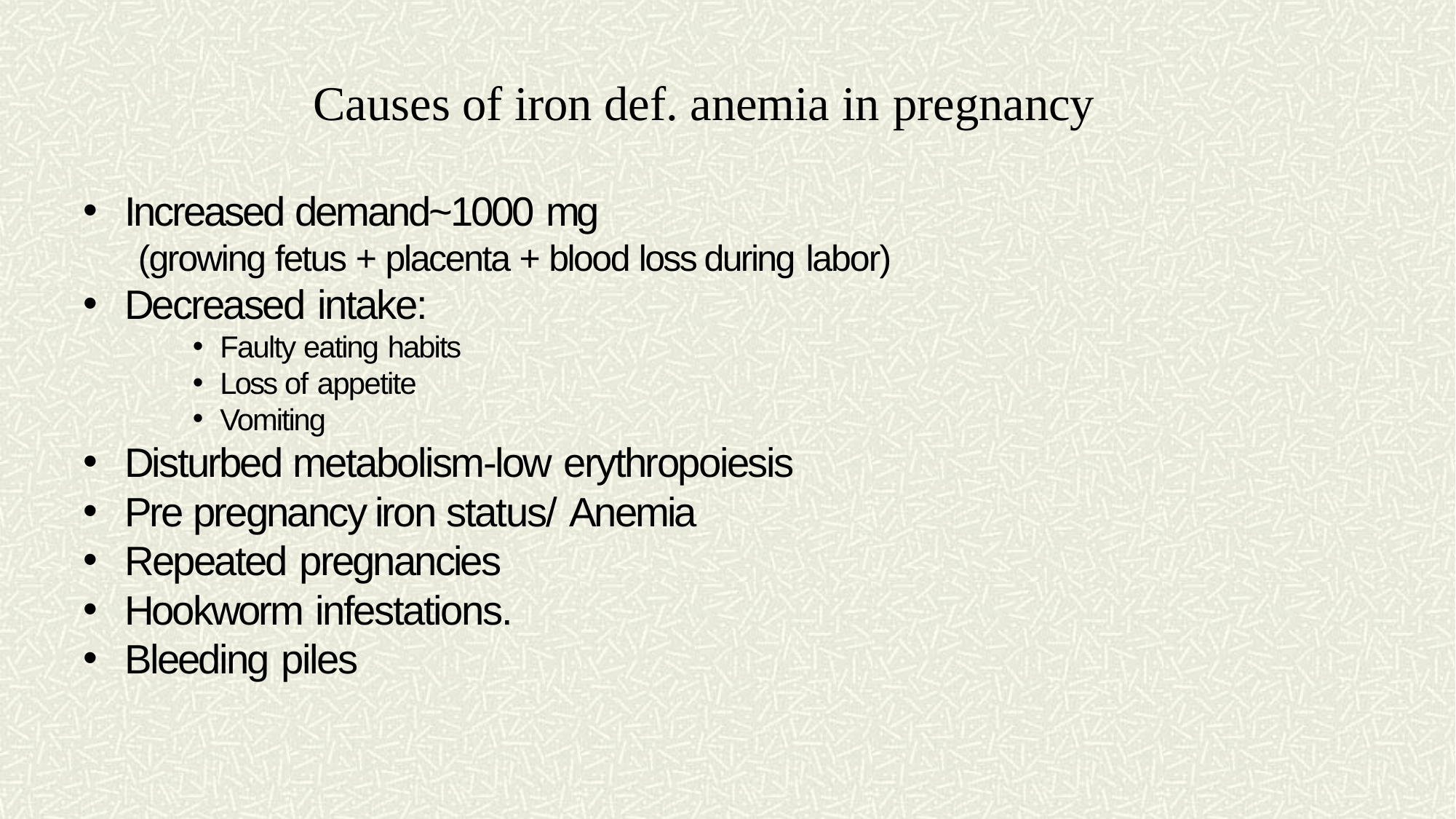

# Causes of iron def. anemia in pregnancy
Increased demand~1000 mg
(growing fetus + placenta + blood loss during labor)
Decreased intake:
Faulty eating habits
Loss of appetite
Vomiting
Disturbed metabolism-low erythropoiesis
Pre pregnancy iron status/ Anemia
Repeated pregnancies
Hookworm infestations.
Bleeding piles